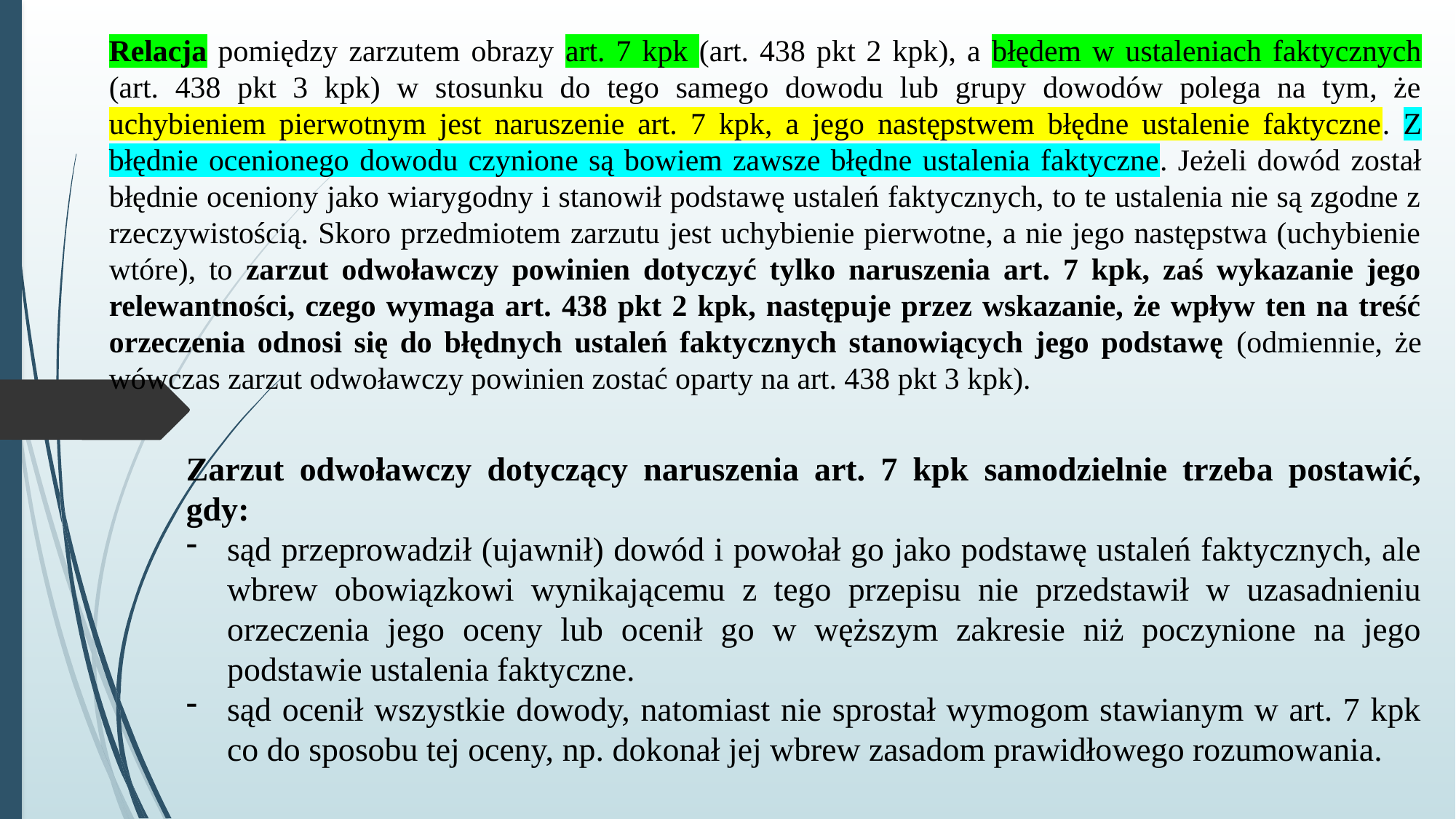

# Relacja pomiędzy zarzutem obrazy art. 7 kpk (art. 438 pkt 2 kpk), a błędem w ustaleniach faktycznych (art. 438 pkt 3 kpk) w stosunku do tego samego dowodu lub grupy dowodów polega na tym, że uchybieniem pierwotnym jest naruszenie art. 7 kpk, a jego następstwem błędne ustalenie faktyczne. Z błędnie ocenionego dowodu czynione są bowiem zawsze błędne ustalenia faktyczne. Jeżeli dowód został błędnie oceniony jako wiarygodny i stanowił podstawę ustaleń faktycznych, to te ustalenia nie są zgodne z rzeczywistością. Skoro przedmiotem zarzutu jest uchybienie pierwotne, a nie jego następstwa (uchybienie wtóre), to zarzut odwoławczy powinien dotyczyć tylko naruszenia art. 7 kpk, zaś wykazanie jego relewantności, czego wymaga art. 438 pkt 2 kpk, następuje przez wskazanie, że wpływ ten na treść orzeczenia odnosi się do błędnych ustaleń faktycznych stanowiących jego podstawę (odmiennie, że wówczas zarzut odwoławczy powinien zostać oparty na art. 438 pkt 3 kpk).
Zarzut odwoławczy dotyczący naruszenia art. 7 kpk samodzielnie trzeba postawić, gdy:
sąd przeprowadził (ujawnił) dowód i powołał go jako podstawę ustaleń faktycznych, ale wbrew obowiązkowi wynikającemu z tego przepisu nie przedstawił w uzasadnieniu orzeczenia jego oceny lub ocenił go w węższym zakresie niż poczynione na jego podstawie ustalenia faktyczne.
sąd ocenił wszystkie dowody, natomiast nie sprostał wymogom stawianym w art. 7 kpk co do sposobu tej oceny, np. dokonał jej wbrew zasadom prawidłowego rozumowania.